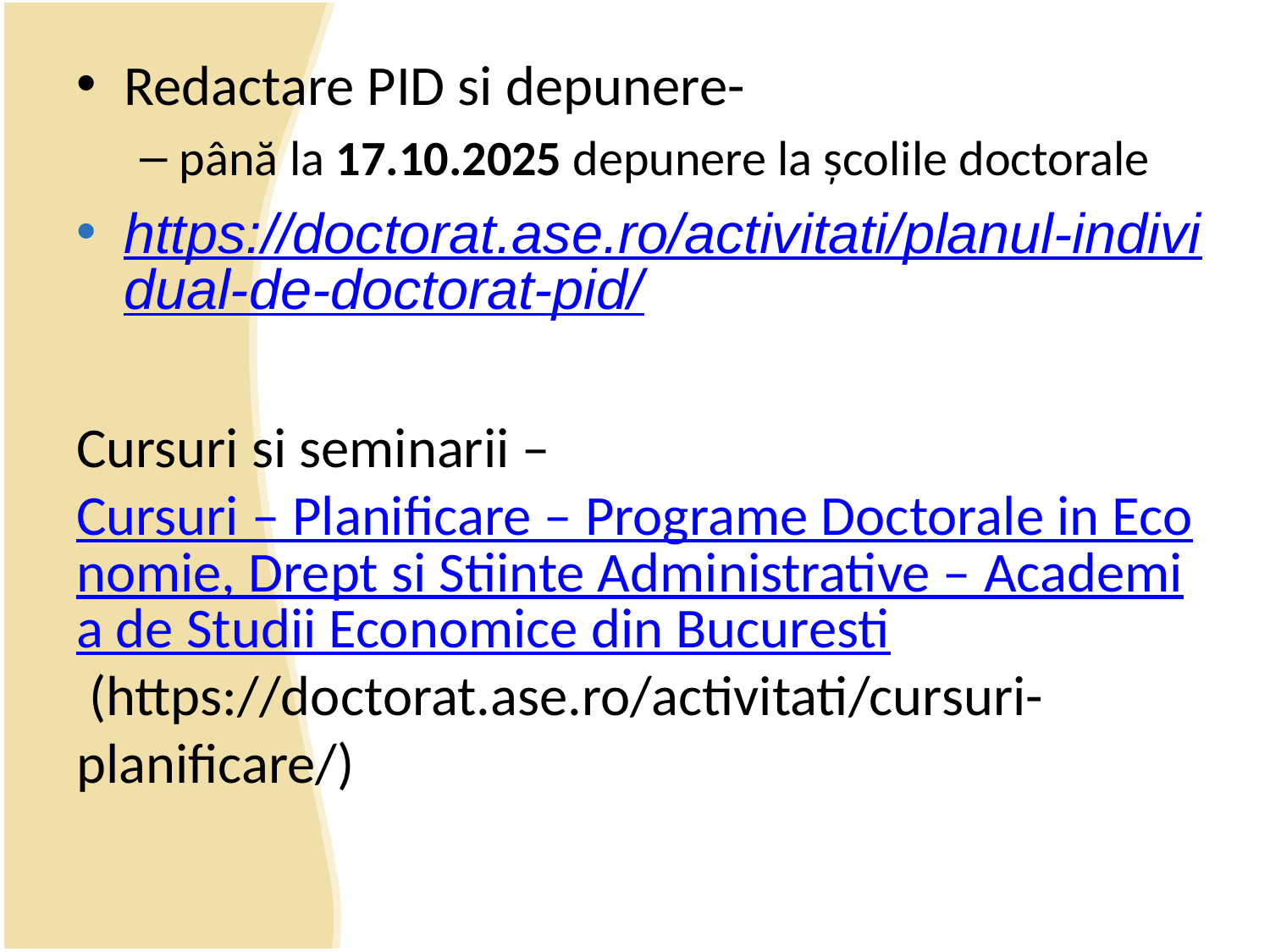

Redactare PID si depunere-
până la 17.10.2025 depunere la școlile doctorale
https://doctorat.ase.ro/activitati/planul-individual-de-doctorat-pid/

Cursuri si seminarii – Cursuri – Planificare – Programe Doctorale in Economie, Drept si Stiinte Administrative – Academia de Studii Economice din Bucuresti (https://doctorat.ase.ro/activitati/cursuri-planificare/)